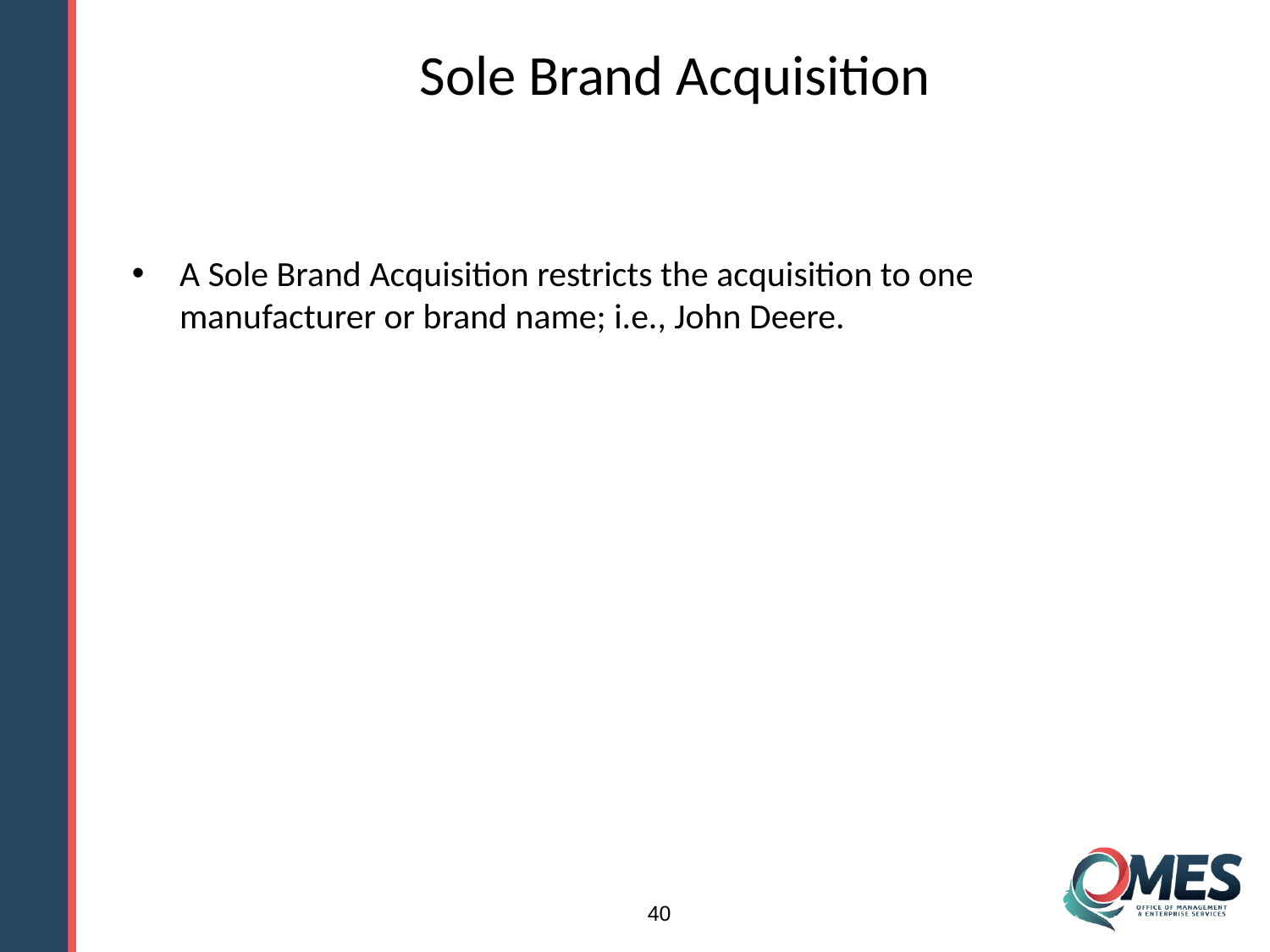

# Sole Brand Acquisition
A Sole Brand Acquisition restricts the acquisition to one manufacturer or brand name; i.e., John Deere.
40